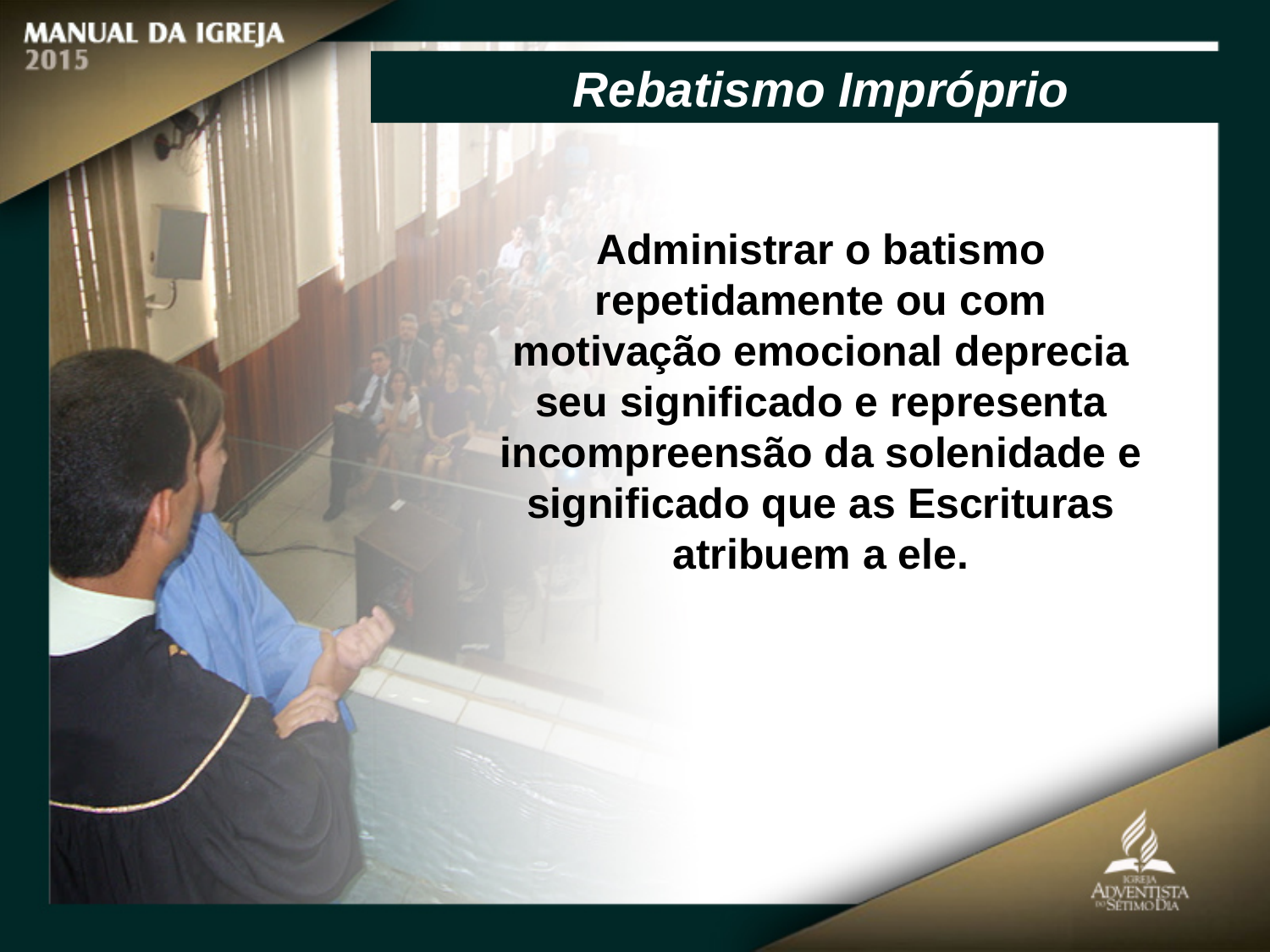

Rebatismo Impróprio
Administrar o batismo repetidamente ou com motivação emocional deprecia seu significado e representa incompreensão da solenidade e significado que as Escrituras atribuem a ele.